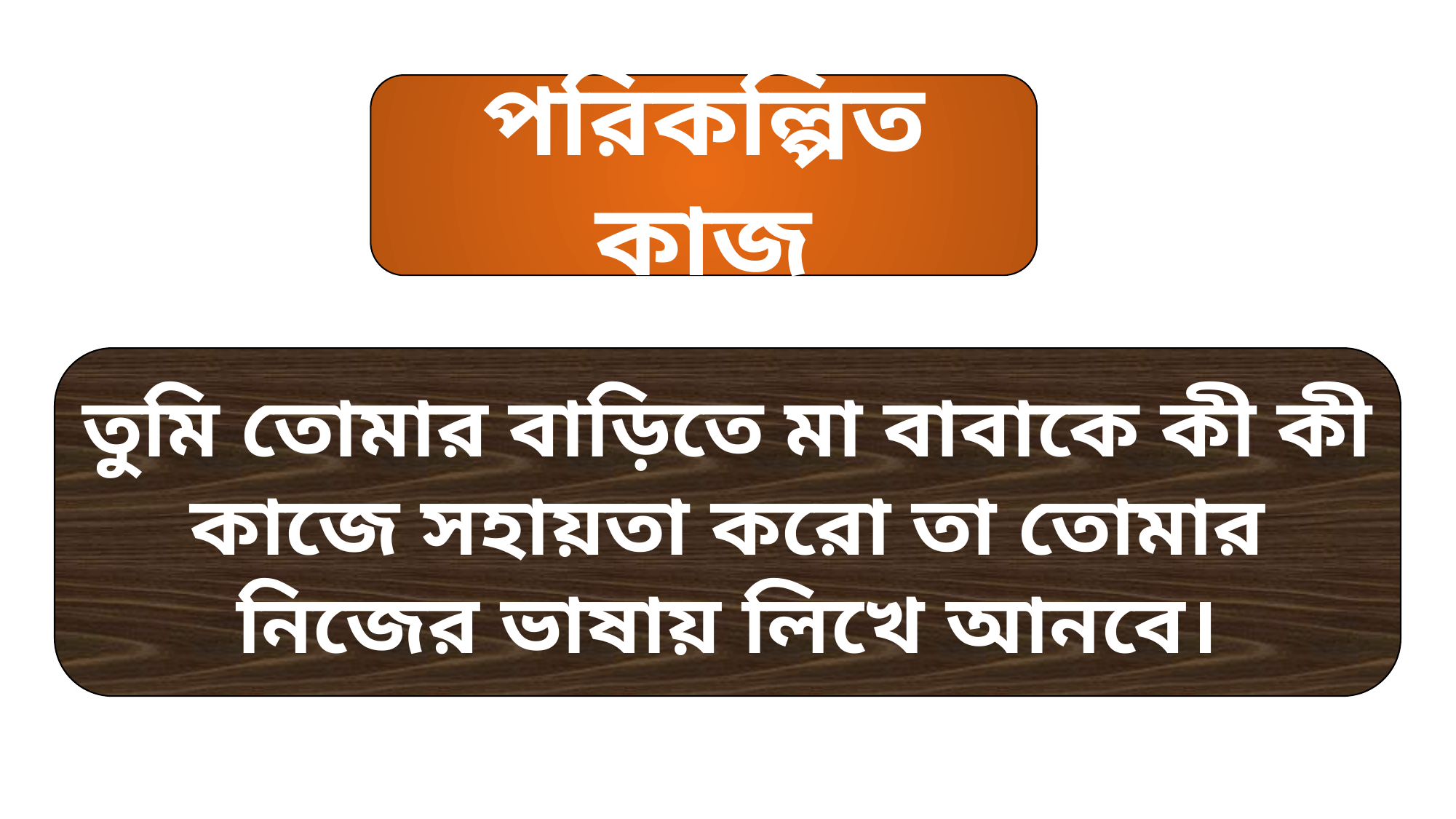

পরিকল্পিত কাজ
তুমি তোমার বাড়িতে মা বাবাকে কী কী কাজে সহায়তা করো তা তোমার নিজের ভাষায় লিখে আনবে।